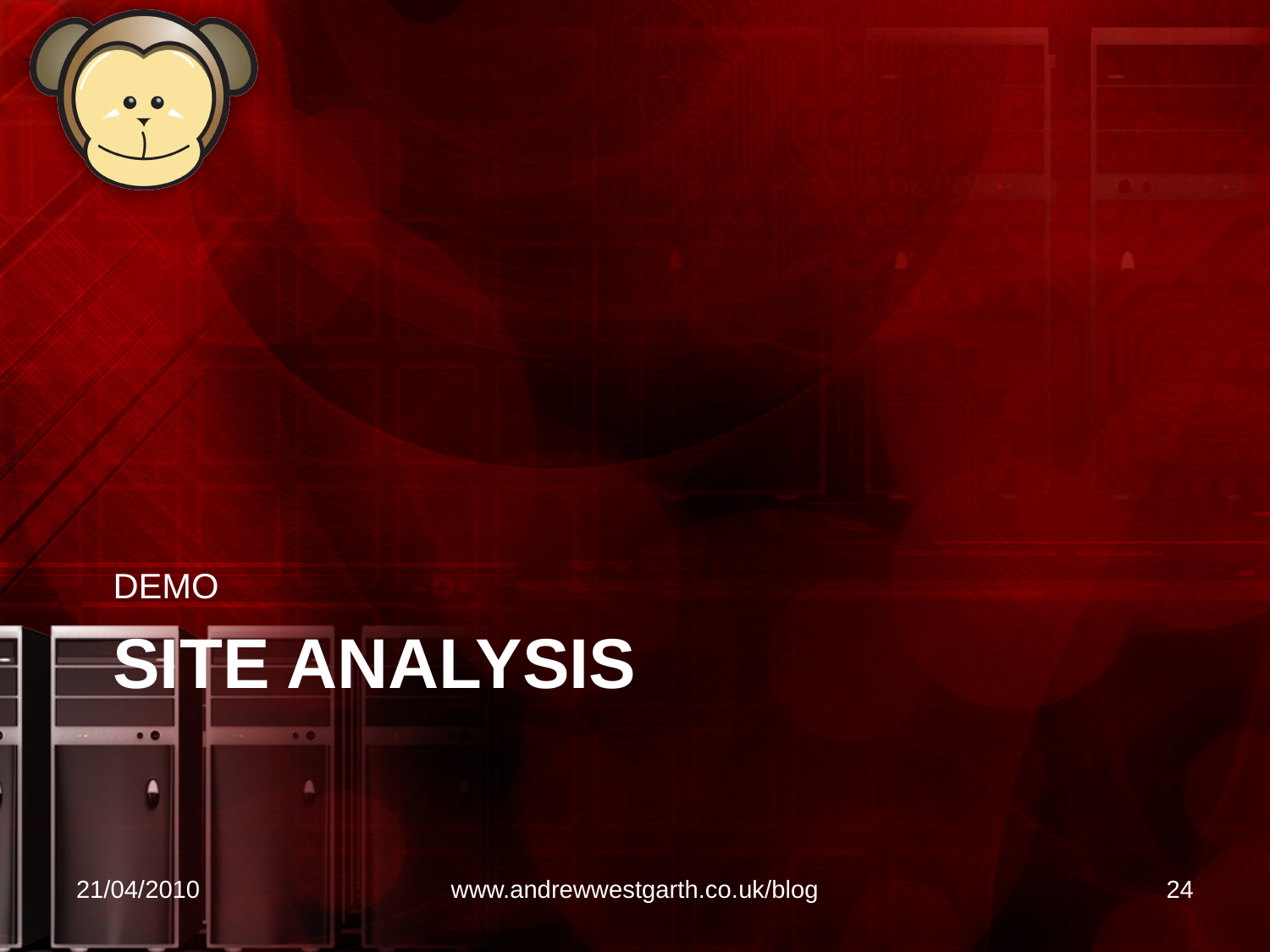

DEMO
# Site Analysis
21/04/2010
www.andrewwestgarth.co.uk/blog
24